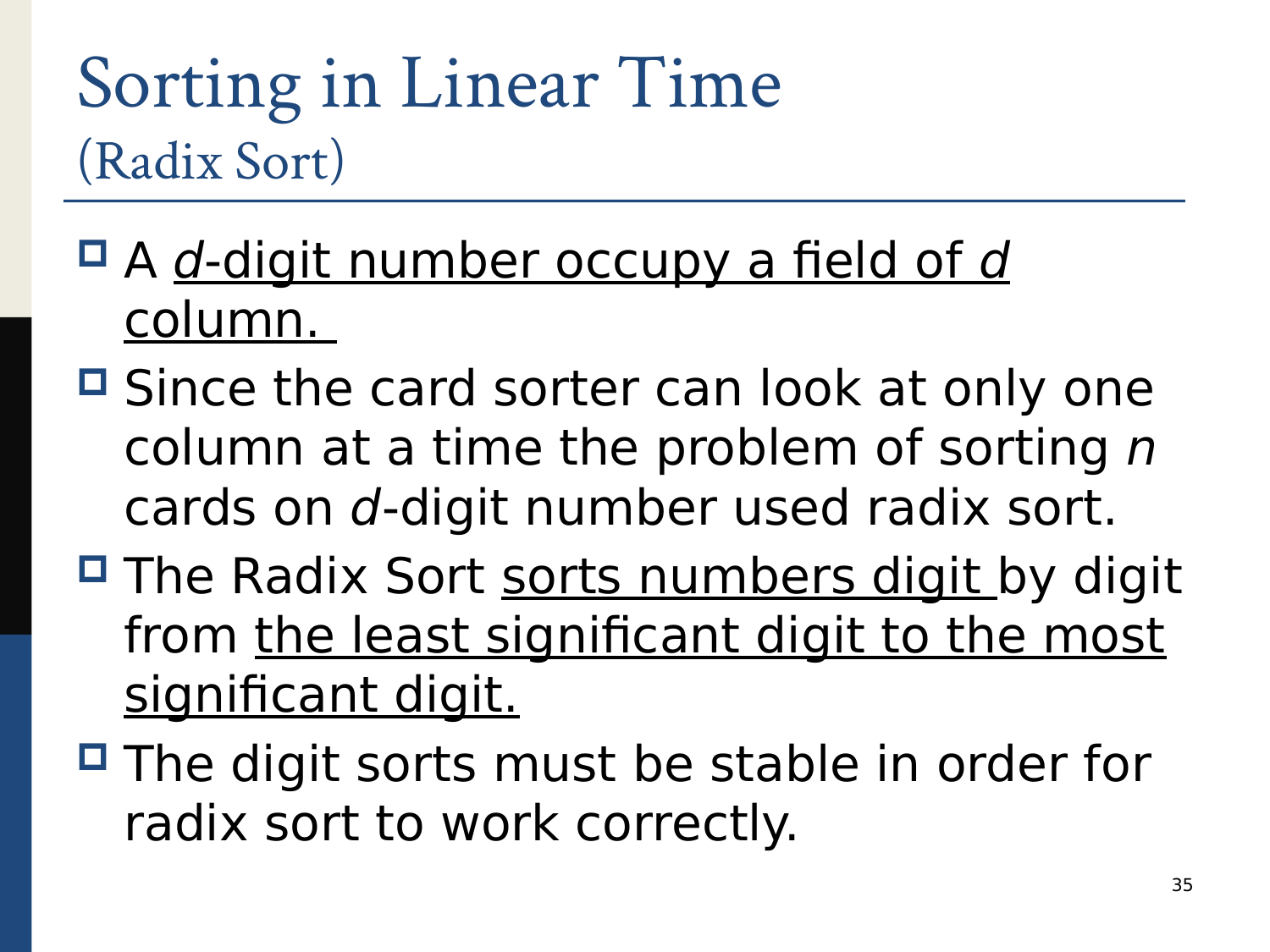

# Sorting in Linear Time (Radix Sort)
A d-digit number occupy a field of d column.
Since the card sorter can look at only one column at a time the problem of sorting n cards on d-digit number used radix sort.
The Radix Sort sorts numbers digit by digit from the least significant digit to the most significant digit.
The digit sorts must be stable in order for radix sort to work correctly.
35